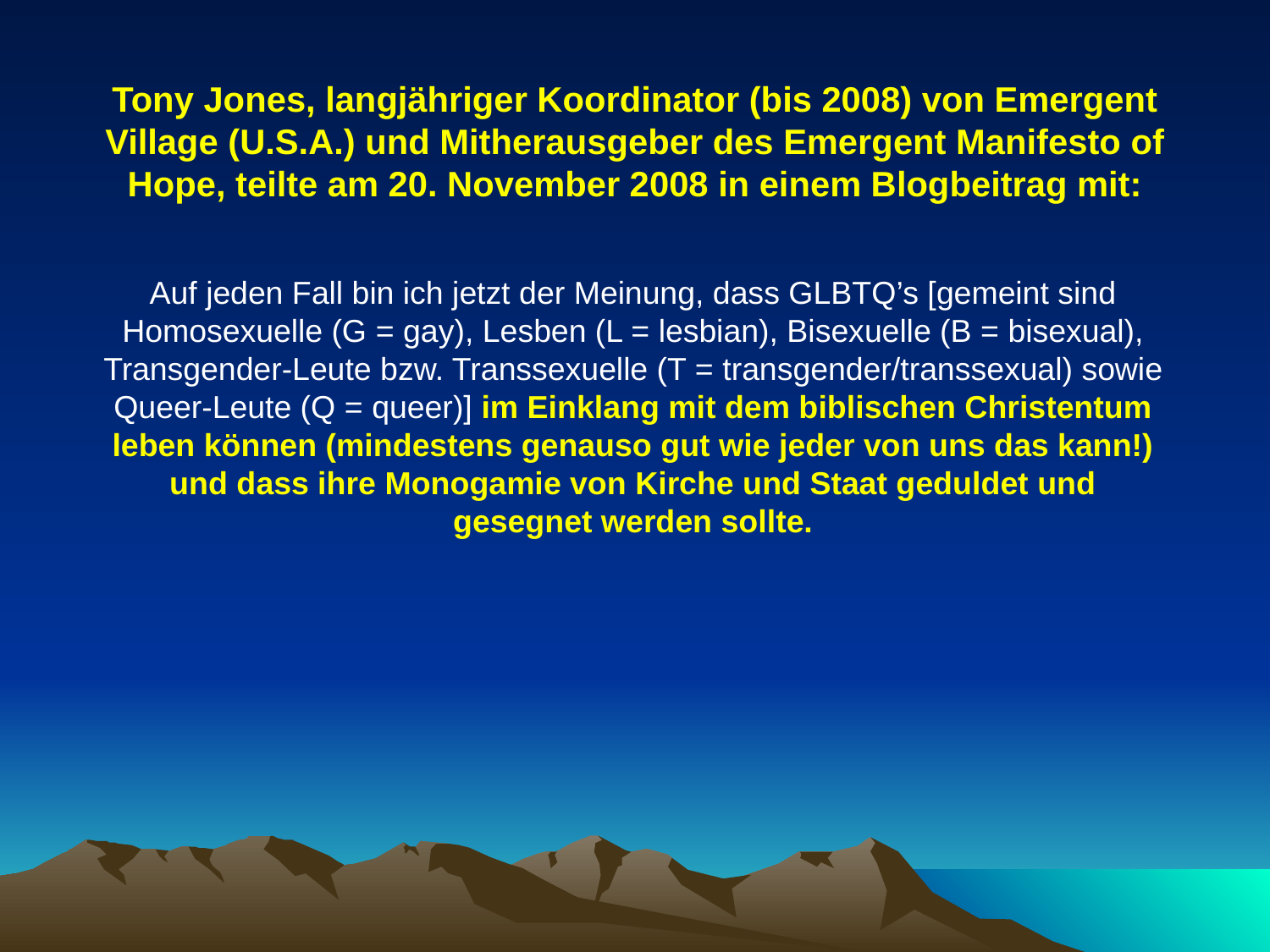

# Tony Jones, langjähriger Koordinator (bis 2008) von Emergent Village (U.S.A.) und Mitherausgeber des Emergent Manifesto of Hope, teilte am 20. November 2008 in einem Blogbeitrag mit:
Auf jeden Fall bin ich jetzt der Meinung, dass GLBTQ’s [gemeint sind Homosexuelle (G = gay), Lesben (L = lesbian), Bisexuelle (B = bisexual), Transgender-Leute bzw. Transsexuelle (T = transgender/transsexual) sowie Queer-Leute (Q = queer)] im Einklang mit dem biblischen Christentum leben können (mindestens genauso gut wie jeder von uns das kann!) und dass ihre Monogamie von Kirche und Staat geduldet und gesegnet werden sollte.